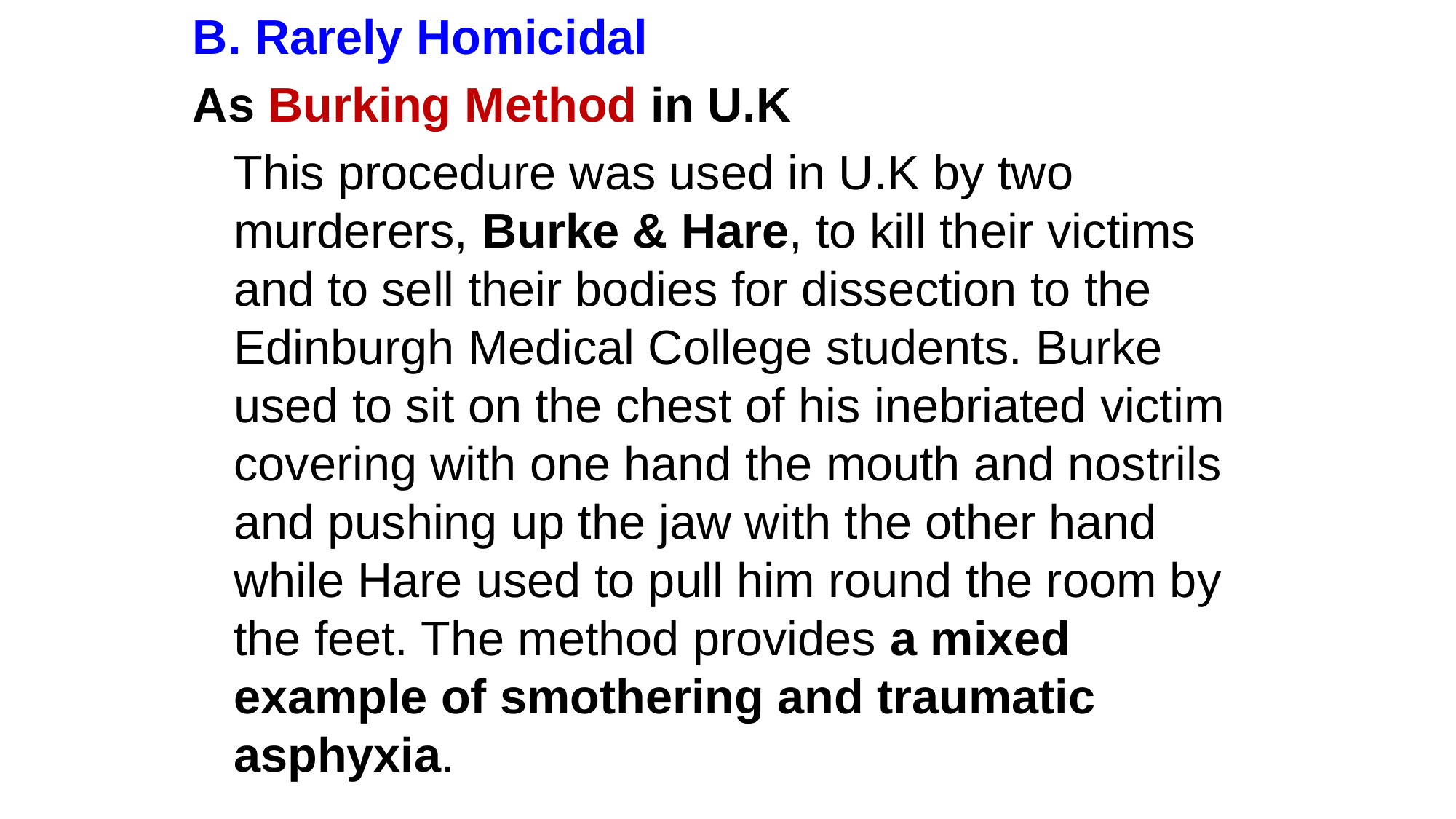

B. Rarely Homicidal
As Burking Method in U.K
   This procedure was used in U.K by two murderers, Burke & Hare, to kill their victims and to sell their bodies for dissection to the Edinburgh Medical College students. Burke used to sit on the chest of his inebriated victim covering with one hand the mouth and nostrils and pushing up the jaw with the other hand while Hare used to pull him round the room by the feet. The method provides a mixed example of smothering and traumatic asphyxia.